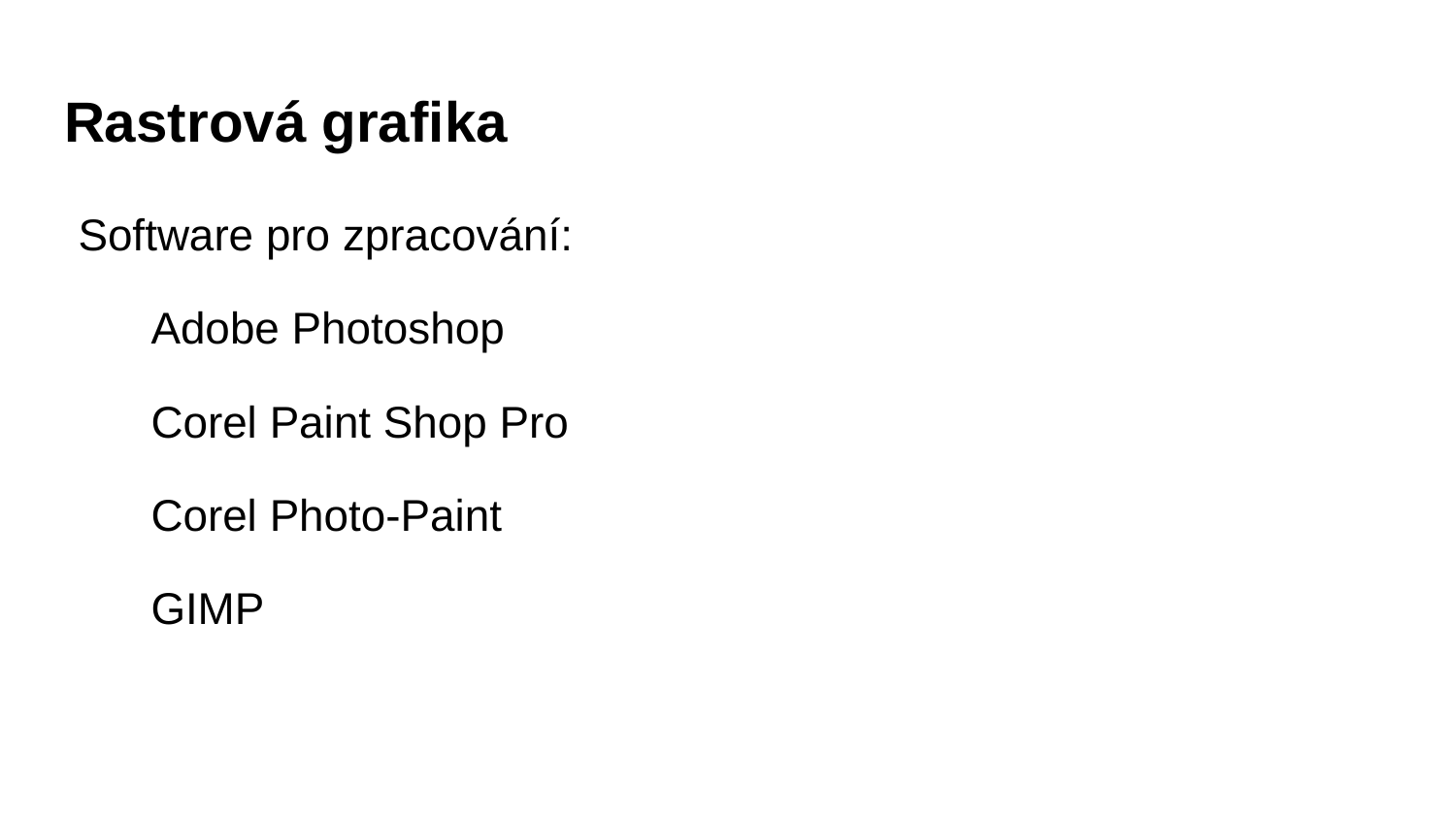

# Rastrová grafika
Software pro zpracování:
Adobe Photoshop
Corel Paint Shop Pro
Corel Photo-Paint
GIMP